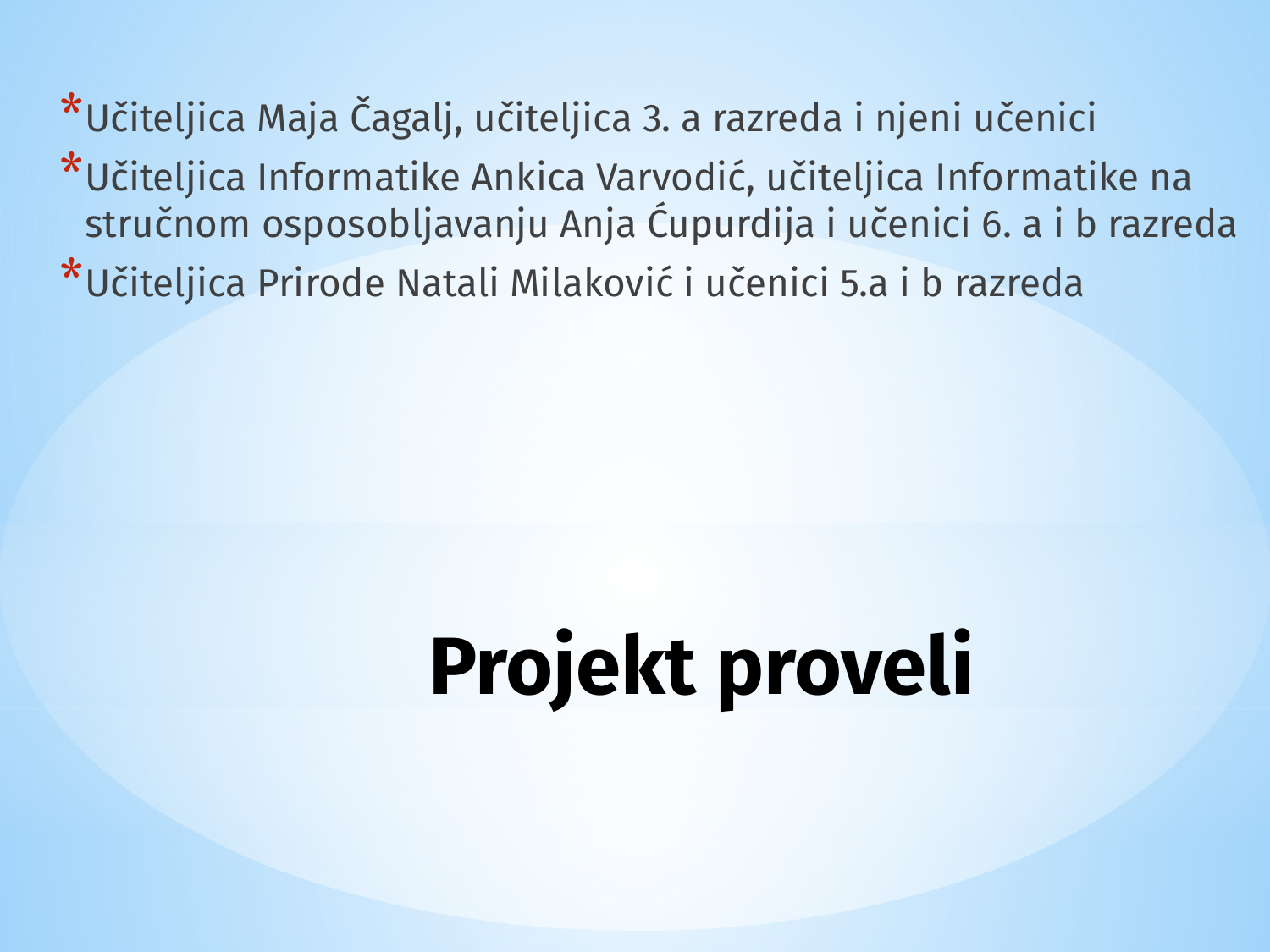

Učiteljica Maja Čagalj, učiteljica 3. a razreda i njeni učenici
Učiteljica Informatike Ankica Varvodić, učiteljica Informatike na stručnom osposobljavanju Anja Ćupurdija i učenici 6. a i b razreda
Učiteljica Prirode Natali Milaković i učenici 5.a i b razreda

# Projekt proveli